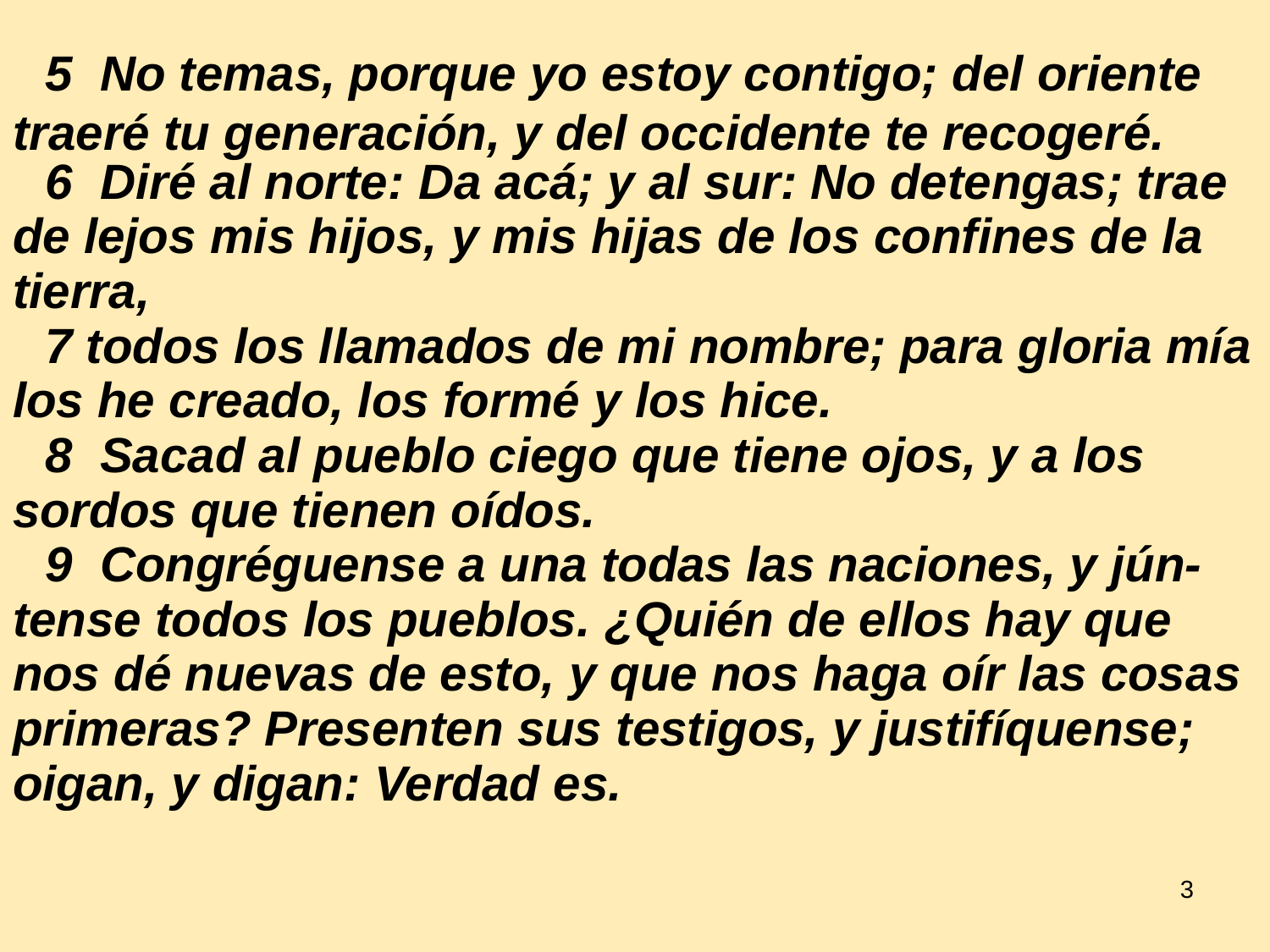

# 5  No temas, porque yo estoy contigo; del oriente traeré tu generación, y del occidente te recogeré.
	6  Diré al norte: Da acá; y al sur: No detengas; trae de lejos mis hijos, y mis hijas de los confines de la tierra,
	7 todos los llamados de mi nombre; para gloria mía los he creado, los formé y los hice.
	8  Sacad al pueblo ciego que tiene ojos, y a los sordos que tienen oídos.
	9  Congréguense a una todas las naciones, y jún-tense todos los pueblos. ¿Quién de ellos hay que nos dé nuevas de esto, y que nos haga oír las cosas primeras? Presenten sus testigos, y justifíquense; oigan, y digan: Verdad es.
3